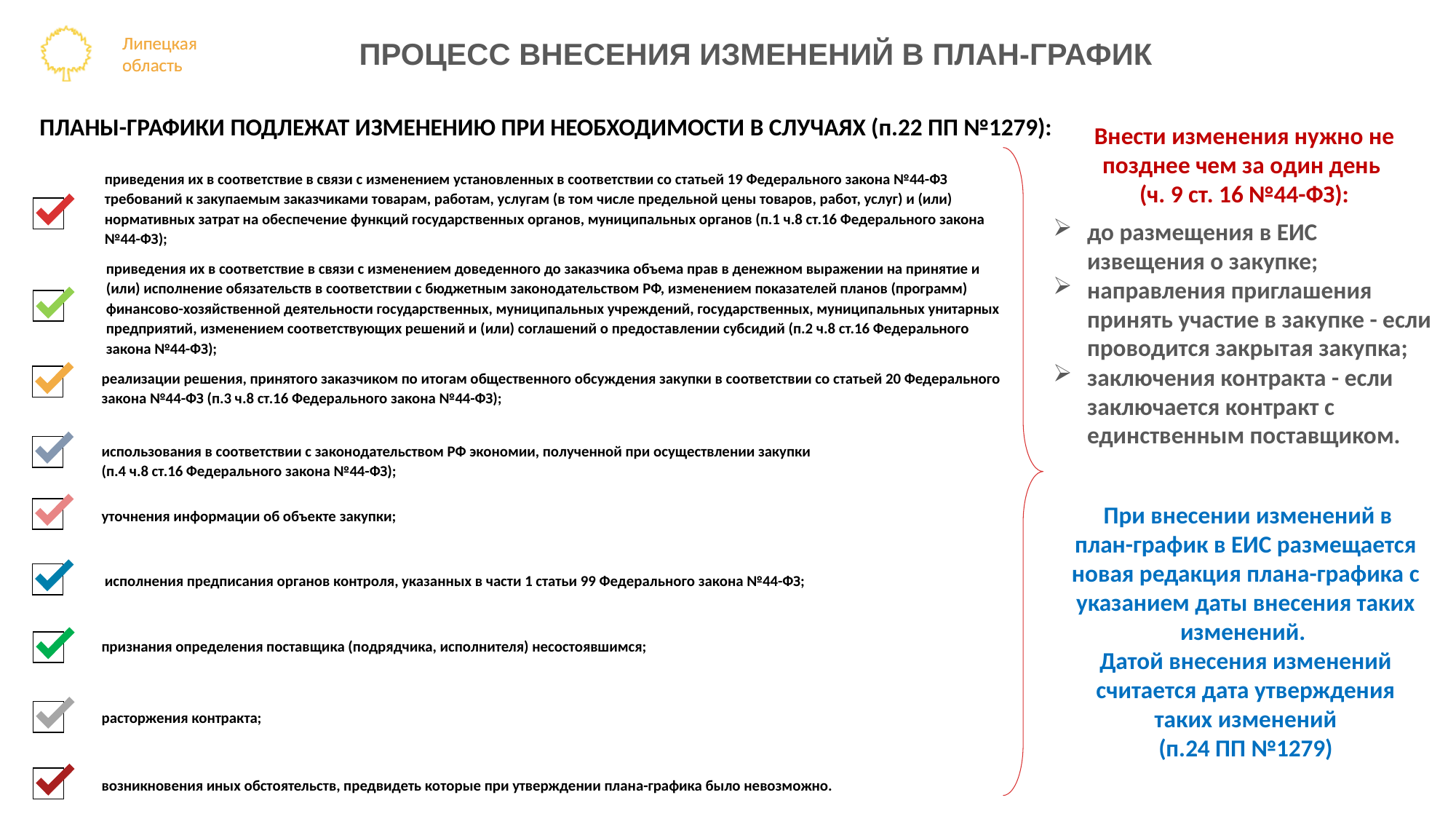

ПРОЦЕСС ВНЕСЕНИЯ ИЗМЕНЕНИЙ В ПЛАН-ГРАФИК
 ПЛАНЫ-ГРАФИКИ ПОДЛЕЖАТ ИЗМЕНЕНИЮ ПРИ НЕОБХОДИМОСТИ В СЛУЧАЯХ (п.22 ПП №1279):
Внести изменения нужно не позднее чем за один день
(ч. 9 ст. 16 №44-ФЗ):

до размещения в ЕИС извещения о закупке;
направления приглашения принять участие в закупке - если проводится закрытая закупка;
заключения контракта - если заключается контракт с единственным поставщиком.

приведения их в соответствие в связи с изменением установленных в соответствии со статьей 19 Федерального закона №44-ФЗ требований к закупаемым заказчиками товарам, работам, услугам (в том числе предельной цены товаров, работ, услуг) и (или) нормативных затрат на обеспечение функций государственных органов, муниципальных органов (п.1 ч.8 ст.16 Федерального закона №44-ФЗ);

приведения их в соответствие в связи с изменением доведенного до заказчика объема прав в денежном выражении на принятие и (или) исполнение обязательств в соответствии с бюджетным законодательством РФ, изменением показателей планов (программ) финансово-хозяйственной деятельности государственных, муниципальных учреждений, государственных, муниципальных унитарных предприятий, изменением соответствующих решений и (или) соглашений о предоставлении субсидий (п.2 ч.8 ст.16 Федерального закона №44-ФЗ);

реализации решения, принятого заказчиком по итогам общественного обсуждения закупки в соответствии со статьей 20 Федерального закона №44-ФЗ (п.3 ч.8 ст.16 Федерального закона №44-ФЗ);

использования в соответствии с законодательством РФ экономии, полученной при осуществлении закупки
(п.4 ч.8 ст.16 Федерального закона №44-ФЗ);

 При внесении изменений в план-график в ЕИС размещается новая редакция плана-графика с указанием даты внесения таких изменений.
Датой внесения изменений считается дата утверждения таких изменений
(п.24 ПП №1279)

уточнения информации об объекте закупки;

исполнения предписания органов контроля, указанных в части 1 статьи 99 Федерального закона №44-ФЗ;

признания определения поставщика (подрядчика, исполнителя) несостоявшимся;

расторжения контракта;

возникновения иных обстоятельств, предвидеть которые при утверждении плана-графика было невозможно.